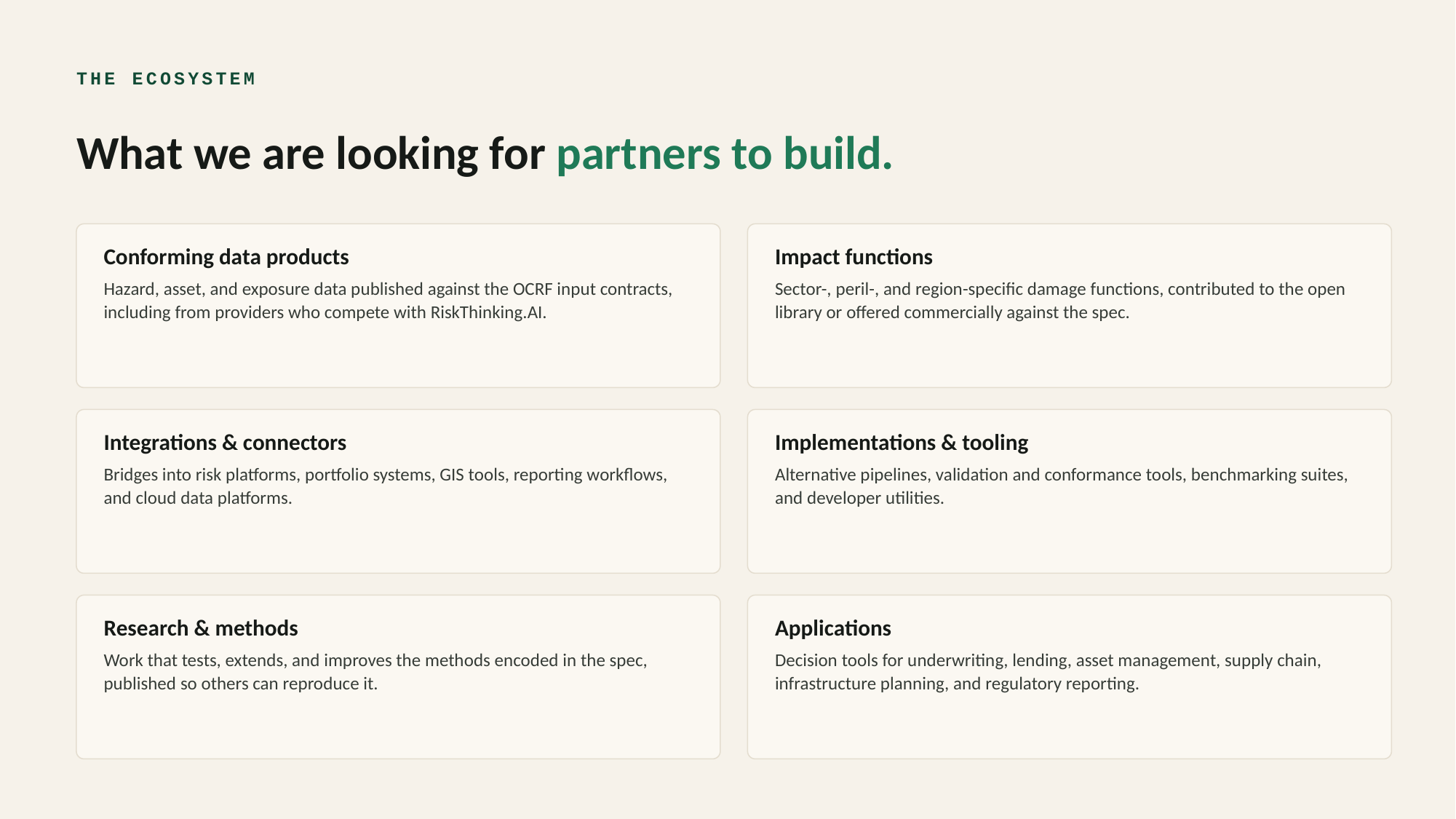

THE ECOSYSTEM
What we are looking for partners to build.

Conforming data products
Impact functions
Hazard, asset, and exposure data published against the OCRF input contracts, including from providers who compete with RiskThinking.AI.
Sector-, peril-, and region-specific damage functions, contributed to the open library or offered commercially against the spec.

Integrations & connectors
Implementations & tooling
Bridges into risk platforms, portfolio systems, GIS tools, reporting workflows, and cloud data platforms.
Alternative pipelines, validation and conformance tools, benchmarking suites, and developer utilities.

Research & methods
Applications
Work that tests, extends, and improves the methods encoded in the spec, published so others can reproduce it.
Decision tools for underwriting, lending, asset management, supply chain, infrastructure planning, and regulatory reporting.